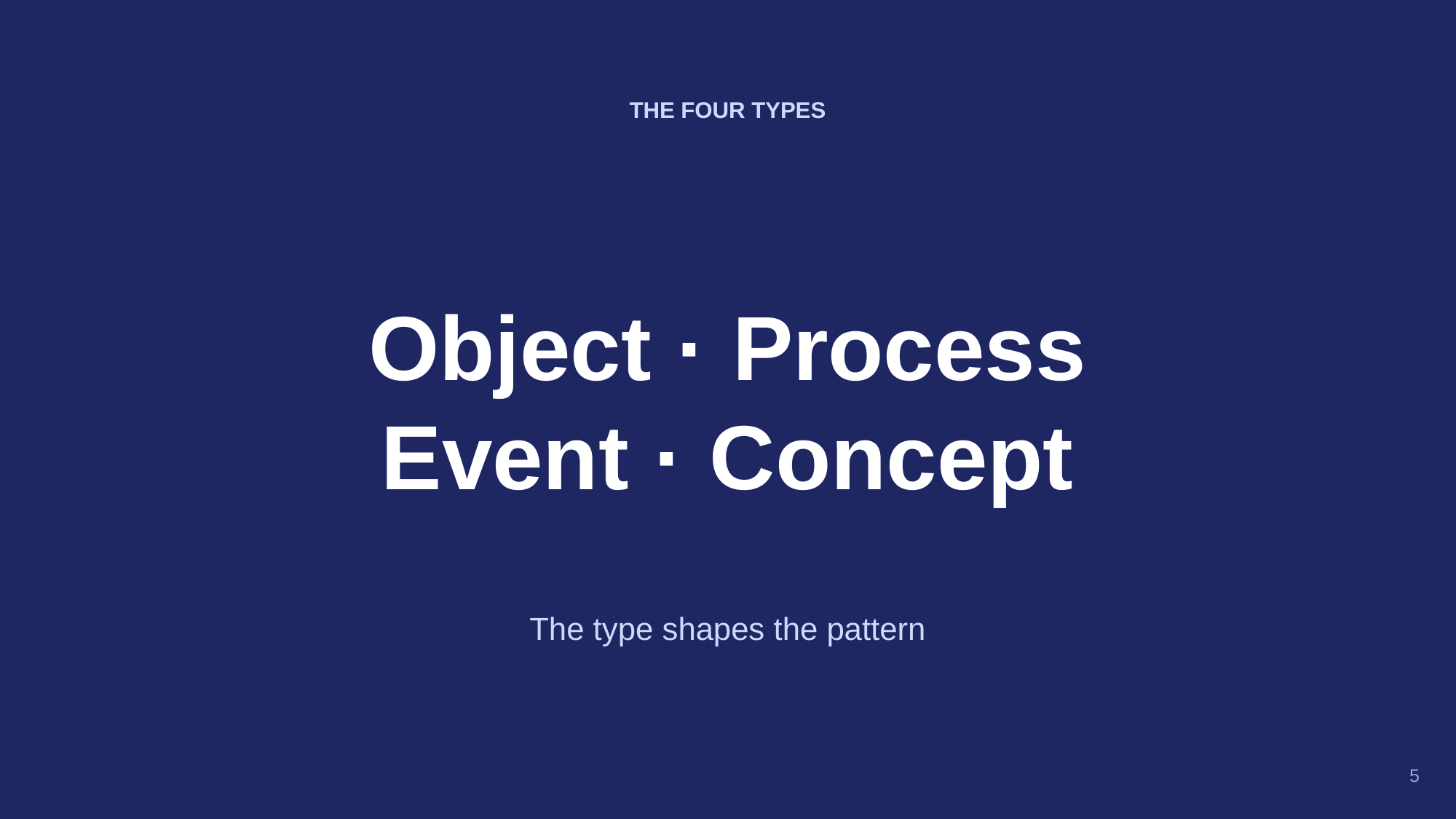

THE FOUR TYPES
Object · Process
Event · Concept
The type shapes the pattern
5